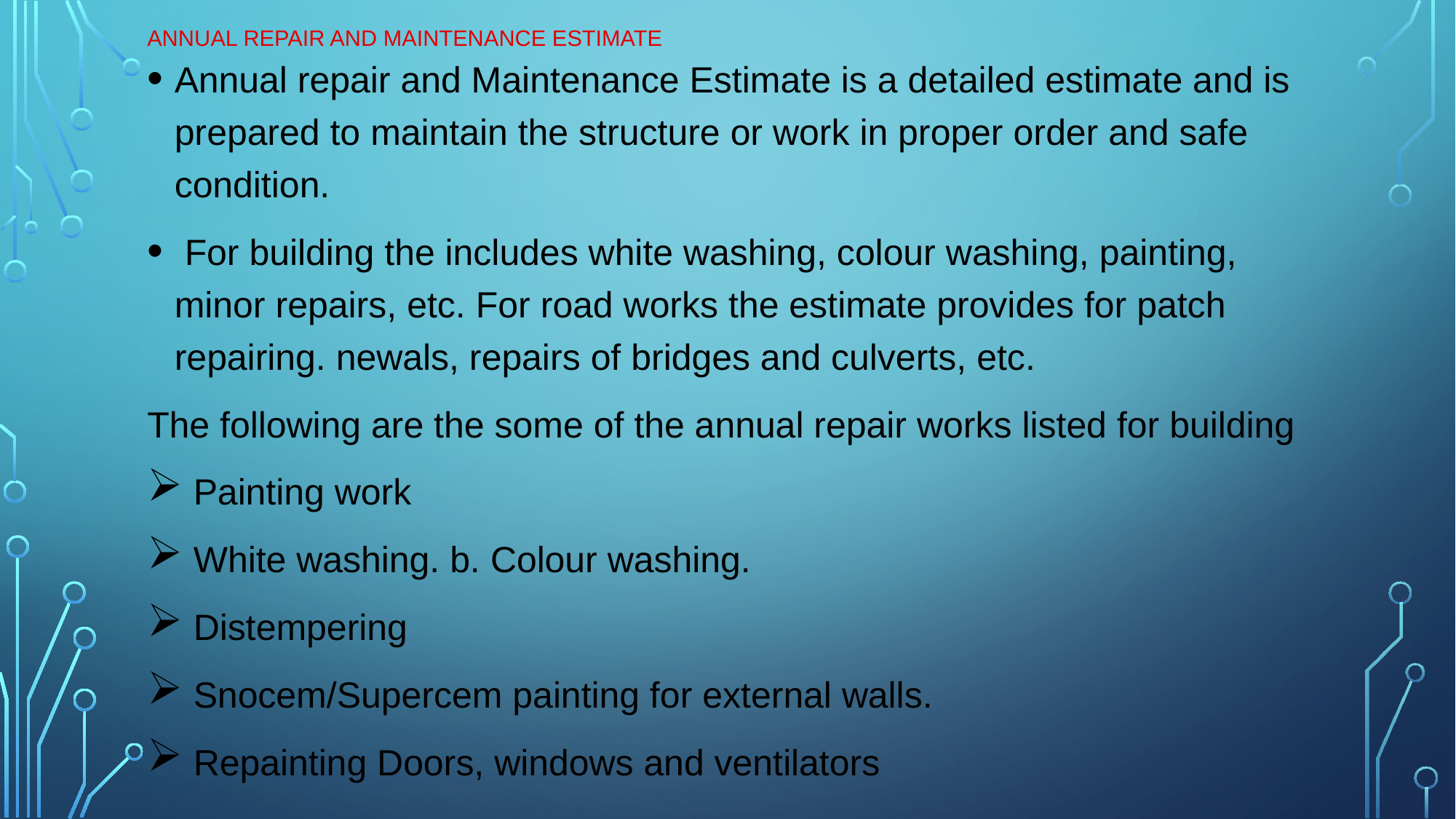

# Annual repair and maintenance estimate
Annual repair and Maintenance Estimate is a detailed estimate and is prepared to maintain the structure or work in proper order and safe condition.
 For building the includes white washing, colour washing, painting, minor repairs, etc. For road works the estimate provides for patch repairing. newals, repairs of bridges and culverts, etc.
The following are the some of the annual repair works listed for building
 Painting work
 White washing. b. Colour washing.
 Distempering
 Snocem/Supercem painting for external walls.
 Repainting Doors, windows and ventilators